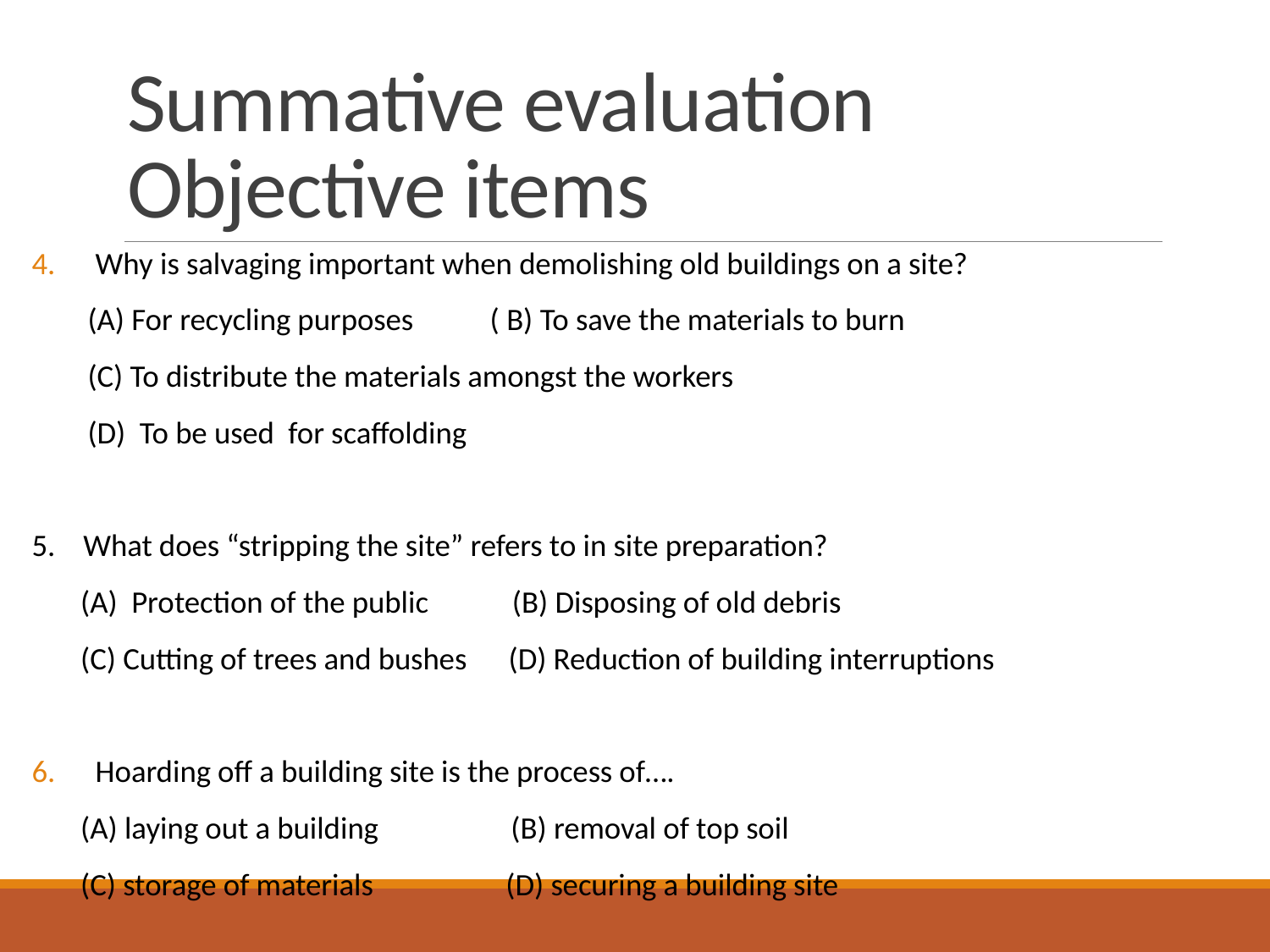

# Summative evaluation Objective items
Why is salvaging important when demolishing old buildings on a site?
        (A) For recycling purposes           ( B) To save the materials to burn
        (C) To distribute the materials amongst the workers
        (D)  To be used  for scaffolding

5.    What does “stripping the site” refers to in site preparation?
       (A)  Protection of the public            (B) Disposing of old debris
       (C) Cutting of trees and bushes      (D) Reduction of building interruptions

Hoarding off a building site is the process of….
       (A) laying out a building                   (B) removal of top soil
       (C) storage of materials                   (D) securing a building site